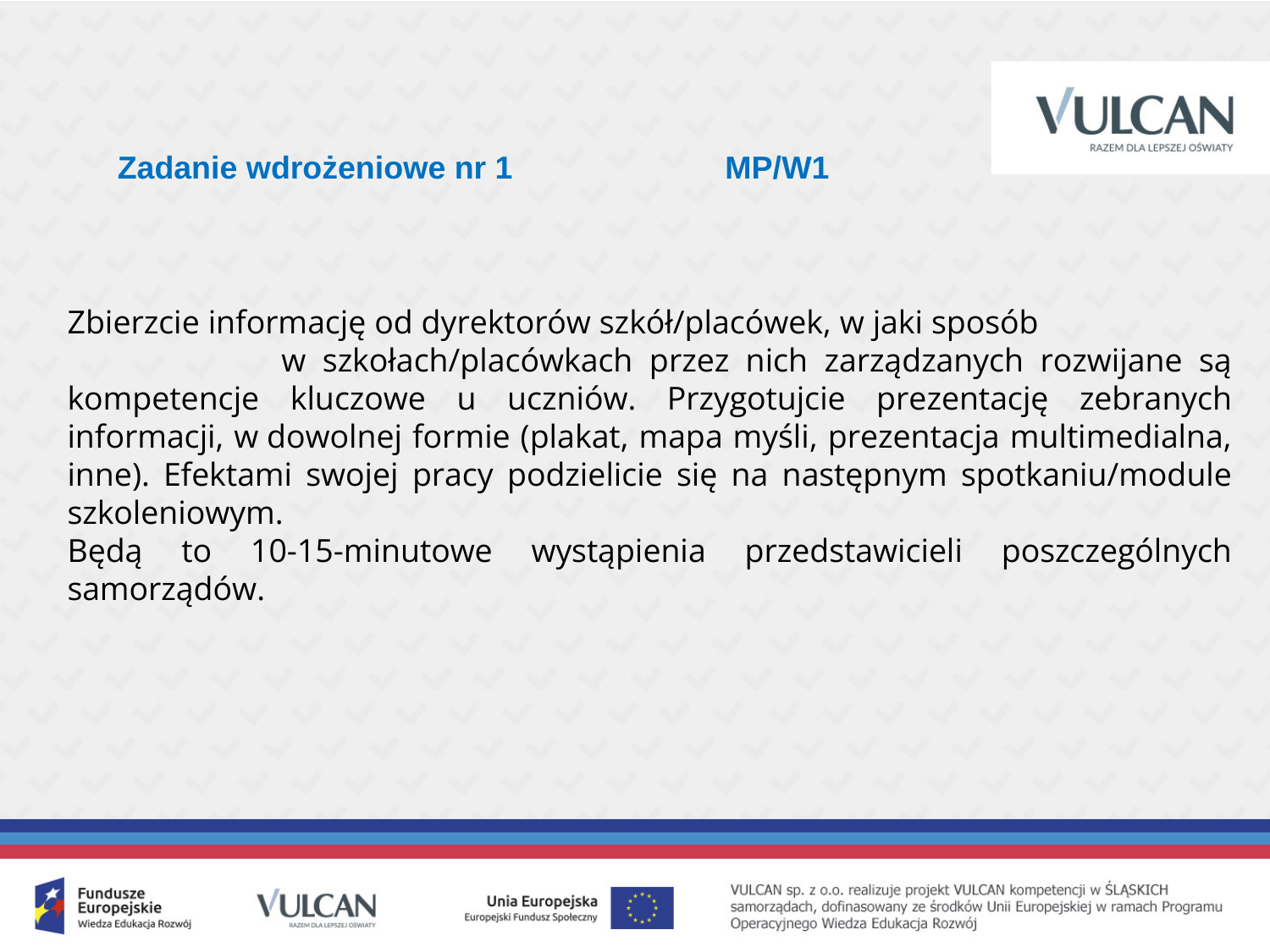

Zadanie wdrożeniowe nr 1                        MP/W1
Zbierzcie informację od dyrektorów szkół/placówek, w jaki sposób                                     w szkołach/placówkach przez nich zarządzanych rozwijane są kompetencje kluczowe u uczniów. Przygotujcie prezentację zebranych informacji, w dowolnej formie (plakat, mapa myśli, prezentacja multimedialna, inne). Efektami swojej pracy podzielicie się na następnym spotkaniu/module szkoleniowym.
Będą to 10-15-minutowe wystąpienia przedstawicieli poszczególnych samorządów.